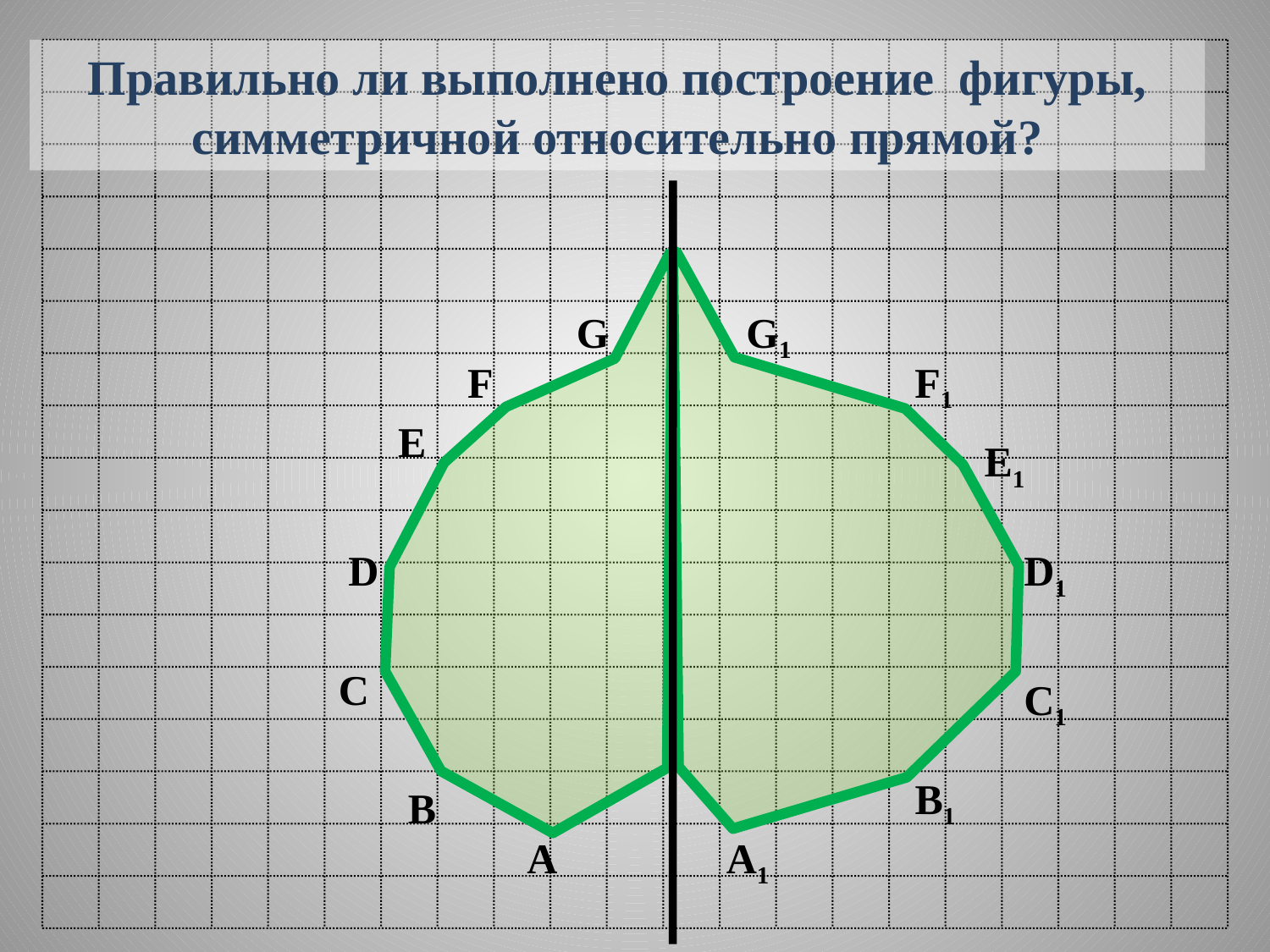

Правильно ли выполнено построение  фигуры, симметричной относительно прямой?

G
G1
F
F1
Е
E1
D
D1
С
С1
В1
В
А
А1